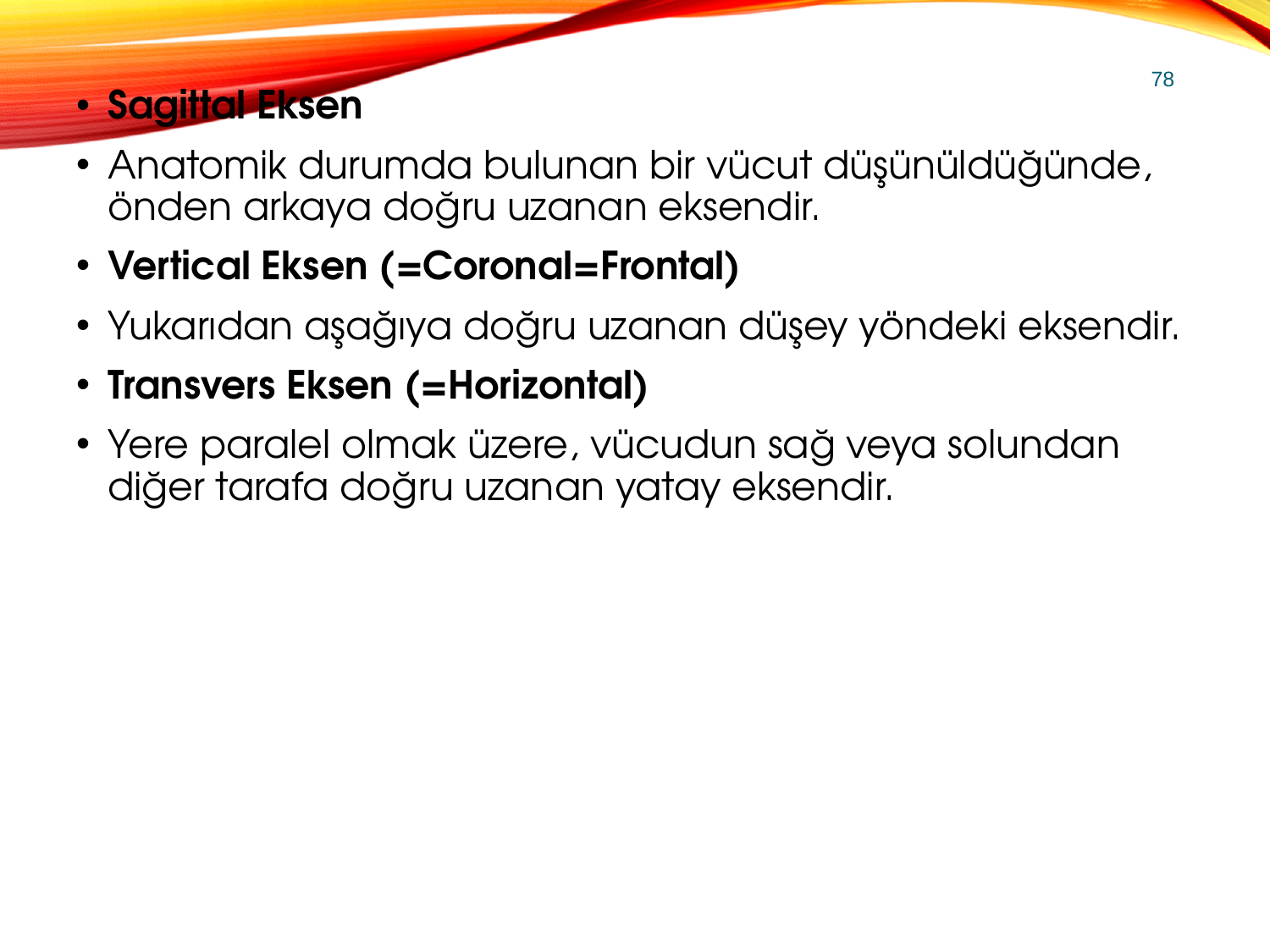

78
Sagittal Eksen
Anatomik durumda bulunan bir vücut düşünüldüğünde, önden arkaya doğru uzanan eksendir.
Vertical Eksen (=Coronal=Frontal)
Yukarıdan aşağıya doğru uzanan düşey yöndeki eksendir.
Transvers Eksen (=Horizontal)
Yere paralel olmak üzere, vücudun sağ veya solundan diğer tarafa doğru uzanan yatay eksendir.